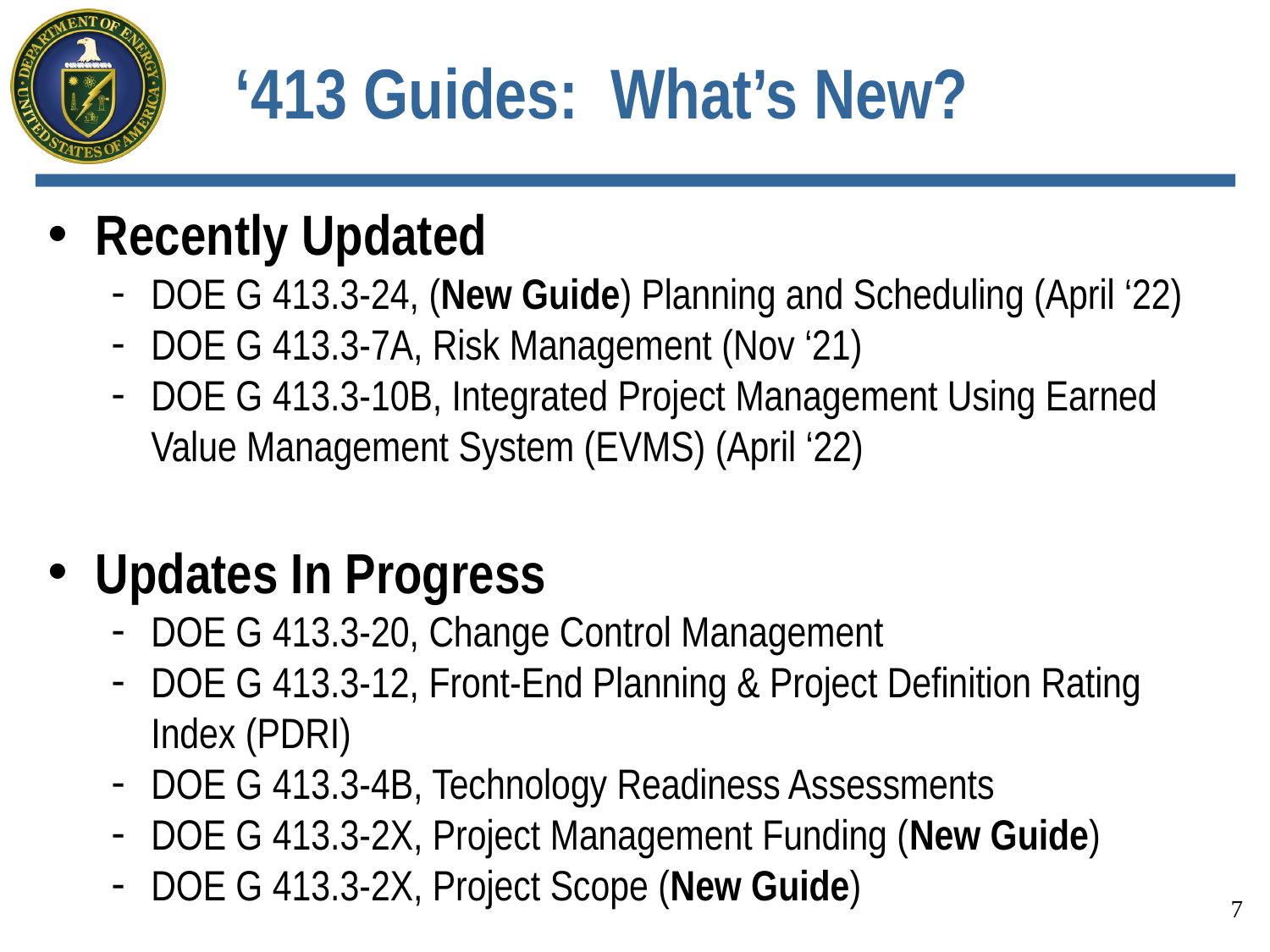

# ‘413 Guides:  What’s New?
Recently Updated
DOE G 413.3‐24, (New Guide) Planning and Scheduling (April ‘22)
DOE G 413.3-7A, Risk Management (Nov ‘21)
DOE G 413.3‐10B, Integrated Project Management Using Earned Value Management System (EVMS) (April ‘22)

Updates In Progress
DOE G 413.3‐20, Change Control Management
DOE G 413.3-12, Front-End Planning & Project Definition Rating Index (PDRI)
DOE G 413.3‐4B, Technology Readiness Assessments
DOE G 413.3‐2X, Project Management Funding (New Guide)
DOE G 413.3‐2X, Project Scope (New Guide)
7